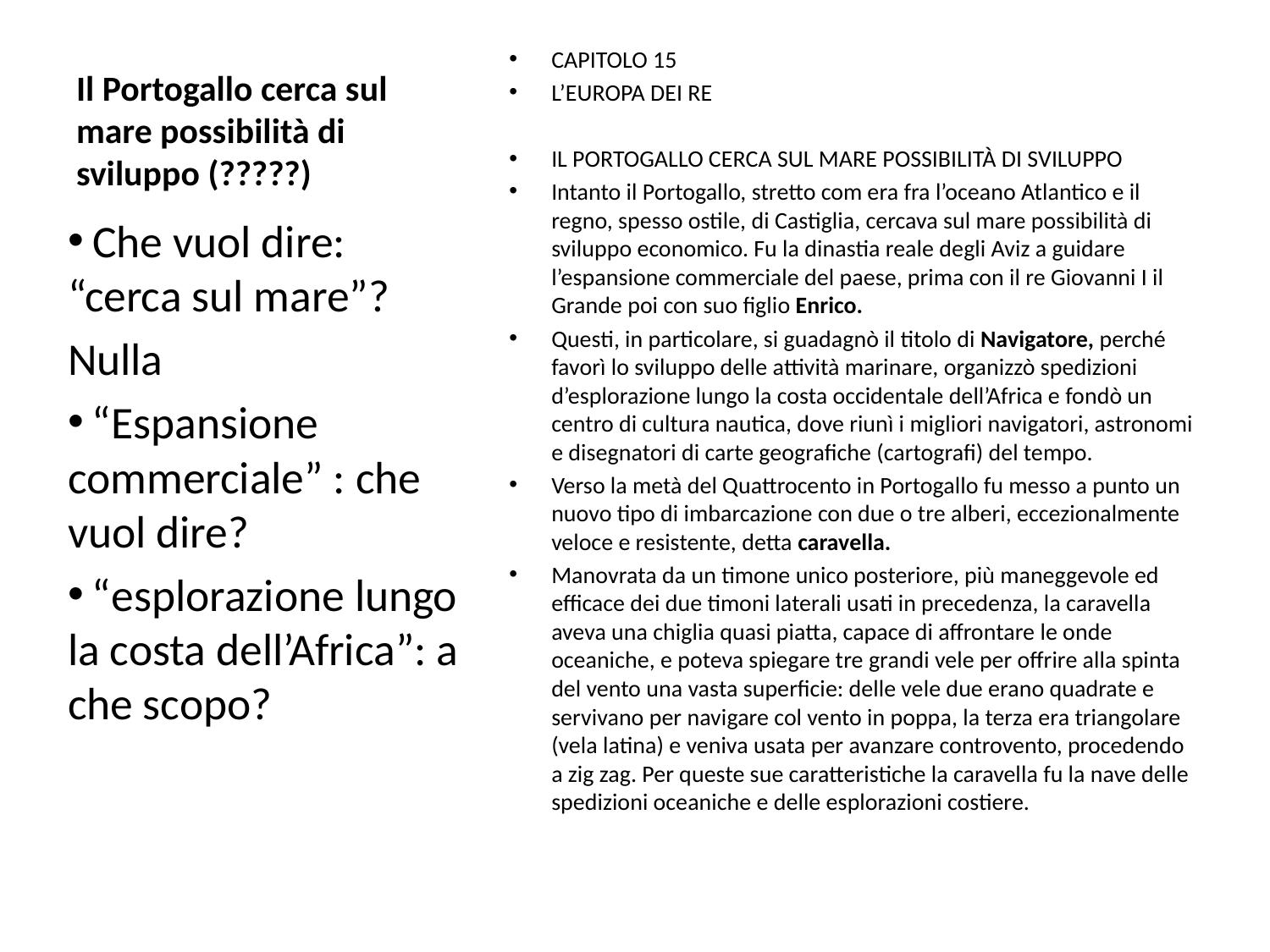

# Il Portogallo cerca sul mare possibilità di sviluppo (?????)
CAPITOLO 15
L’EUROPA DEI RE

IL PORTOGALLO CERCA SUL MARE POSSIBILITÀ DI SVILUPPO
Intanto il Portogallo, stretto com era fra l’oceano Atlantico e il regno, spesso ostile, di Castiglia, cercava sul mare possibilità di sviluppo economico. Fu la dinastia reale degli Aviz a guidare l’espansione commerciale del paese, prima con il re Giovanni I il Grande poi con suo figlio Enrico.
Questi, in particolare, si guadagnò il titolo di Navigatore, perché favorì lo sviluppo delle attività marinare, organizzò spedizioni d’esplorazione lungo la costa occidentale dell’Africa e fondò un centro di cultura nautica, dove riunì i migliori navigatori, astronomi e disegnatori di carte geografiche (cartografi) del tempo.
Verso la metà del Quattrocento in Portogallo fu messo a punto un nuovo tipo di imbarcazione con due o tre alberi, eccezionalmente veloce e resistente, detta caravella.
Manovrata da un timone unico posteriore, più maneggevole ed efficace dei due timoni laterali usati in precedenza, la caravella aveva una chiglia quasi piatta, capace di affrontare le onde oceaniche, e poteva spiegare tre grandi vele per offrire alla spinta del vento una vasta superficie: delle vele due erano quadrate e servivano per navigare col vento in poppa, la terza era triangolare (vela latina) e veniva usata per avanzare controvento, procedendo a zig zag. Per queste sue caratteristiche la caravella fu la nave delle spedizioni oceaniche e delle esplorazioni costiere.

 Che vuol dire: “cerca sul mare”?
Nulla
 “Espansione commerciale” : che vuol dire?
 “esplorazione lungo la costa dell’Africa”: a che scopo?